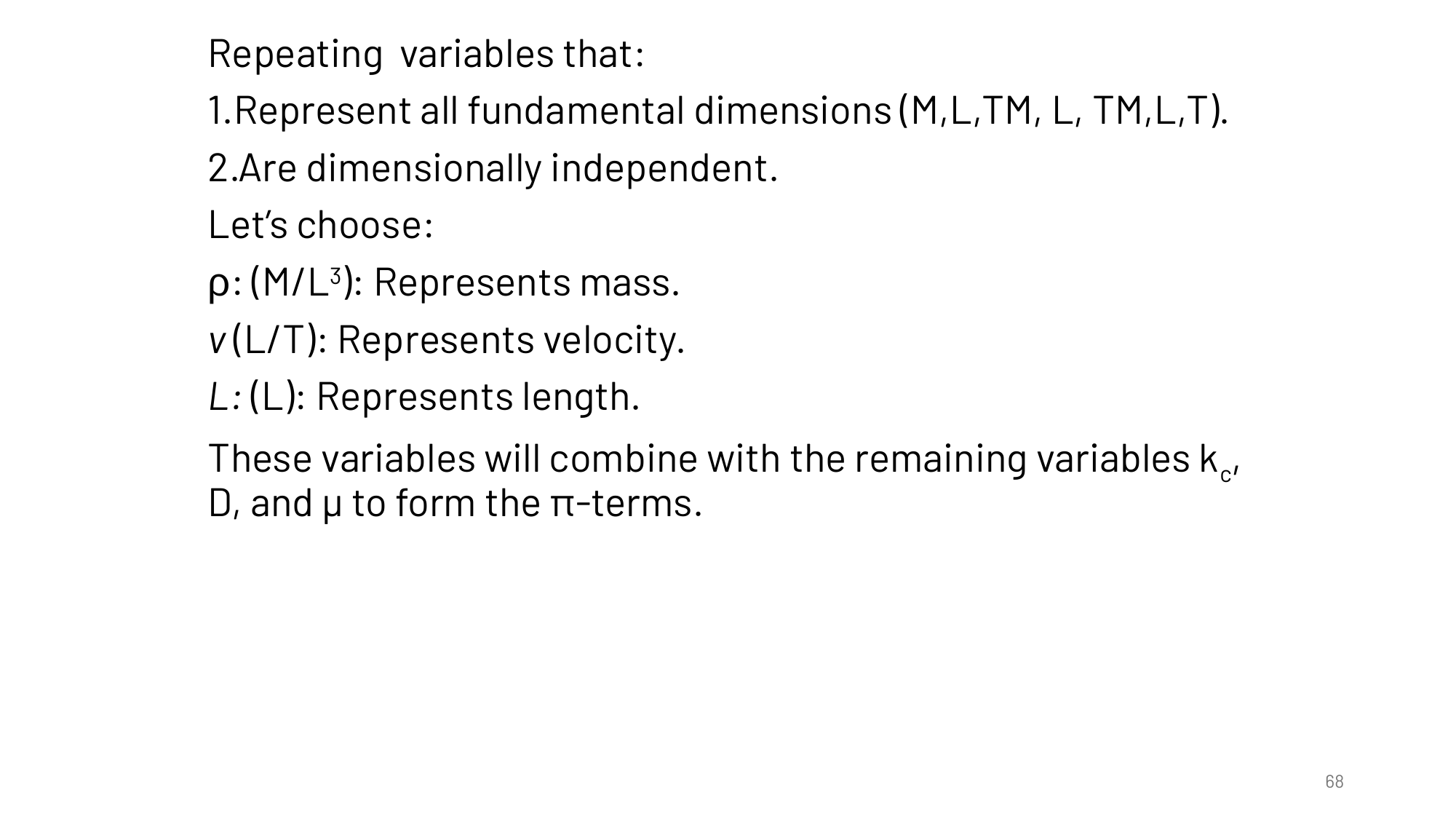

Repeating  variables that:
Represent all fundamental dimensions (M,L,TM, L, TM,L,T).
Are dimensionally independent.
Let’s choose:
ρ: (M/L3): Represents mass.
v (L/T): Represents velocity.
L: (L): Represents length.
These variables will combine with the remaining variables kc​, D, and μ to form the π-terms.

68